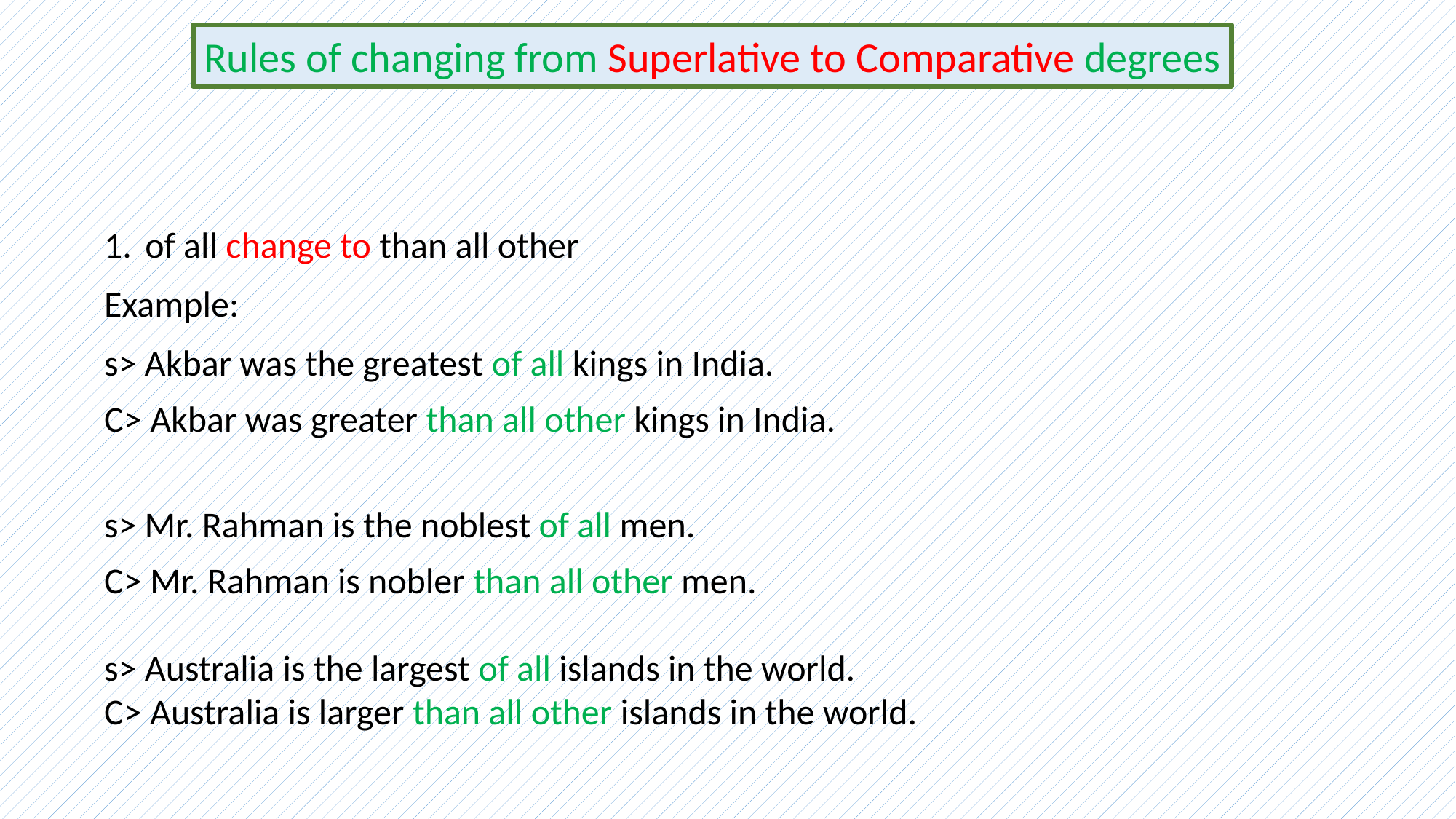

Rules of changing from Superlative to Comparative degrees
of all change to than all other
Example:
s> Akbar was the greatest of all kings in India.
C> Akbar was greater than all other kings in India.

s> Mr. Rahman is the noblest of all men.
C> Mr. Rahman is nobler than all other men.

s> Australia is the largest of all islands in the world.
C> Australia is larger than all other islands in the world.